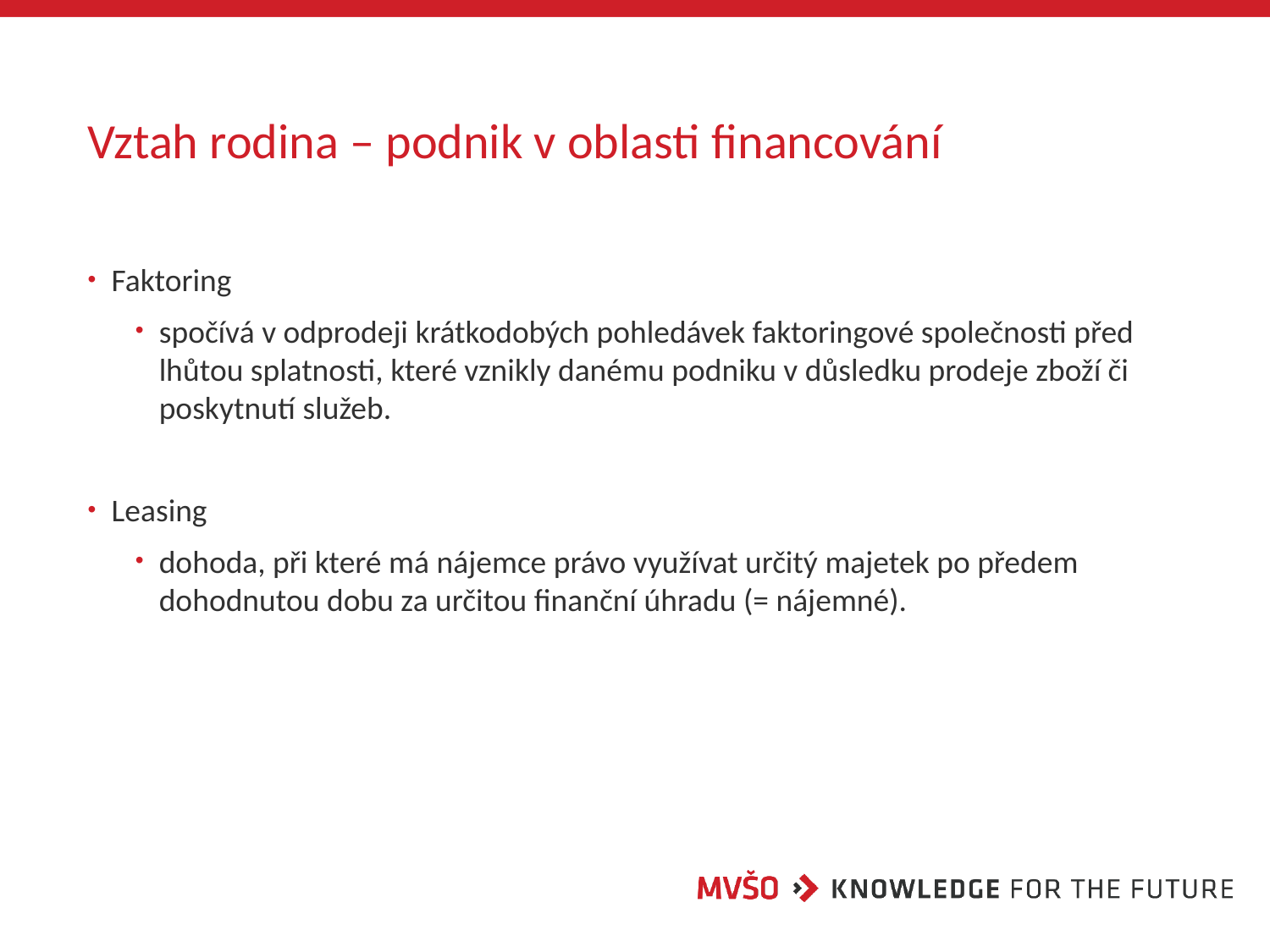

# Vztah rodina – podnik v oblasti financování
Faktoring
spočívá v odprodeji krátkodobých pohledávek faktoringové společnosti před lhůtou splatnosti, které vznikly danému podniku v důsledku prodeje zboží či poskytnutí služeb.

Leasing
dohoda, při které má nájemce právo využívat určitý majetek po předem dohodnutou dobu za určitou finanční úhradu (= nájemné).